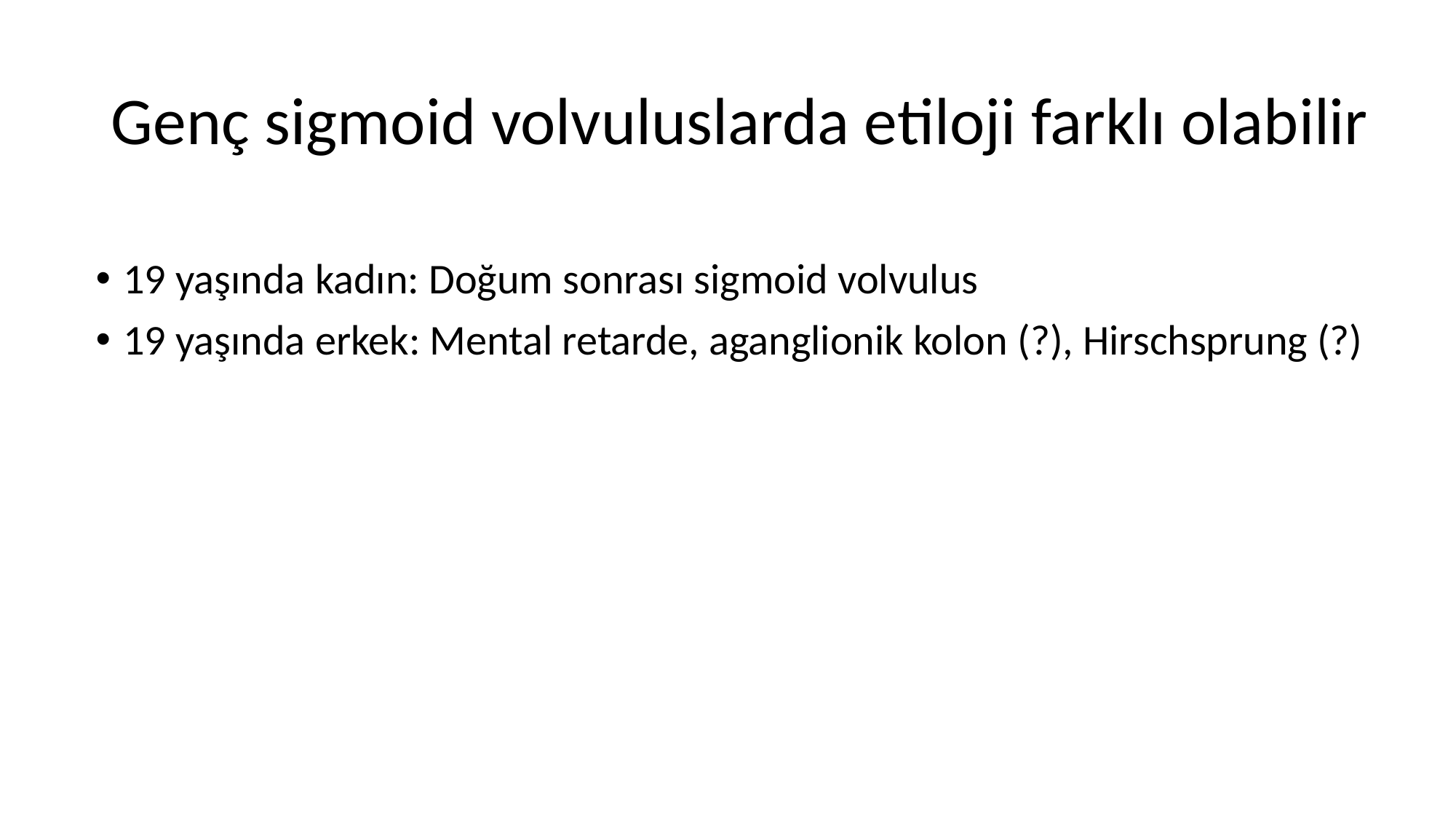

# Genç sigmoid volvuluslarda etiloji farklı olabilir
19 yaşında kadın: Doğum sonrası sigmoid volvulus
19 yaşında erkek: Mental retarde, aganglionik kolon (?), Hirschsprung (?)